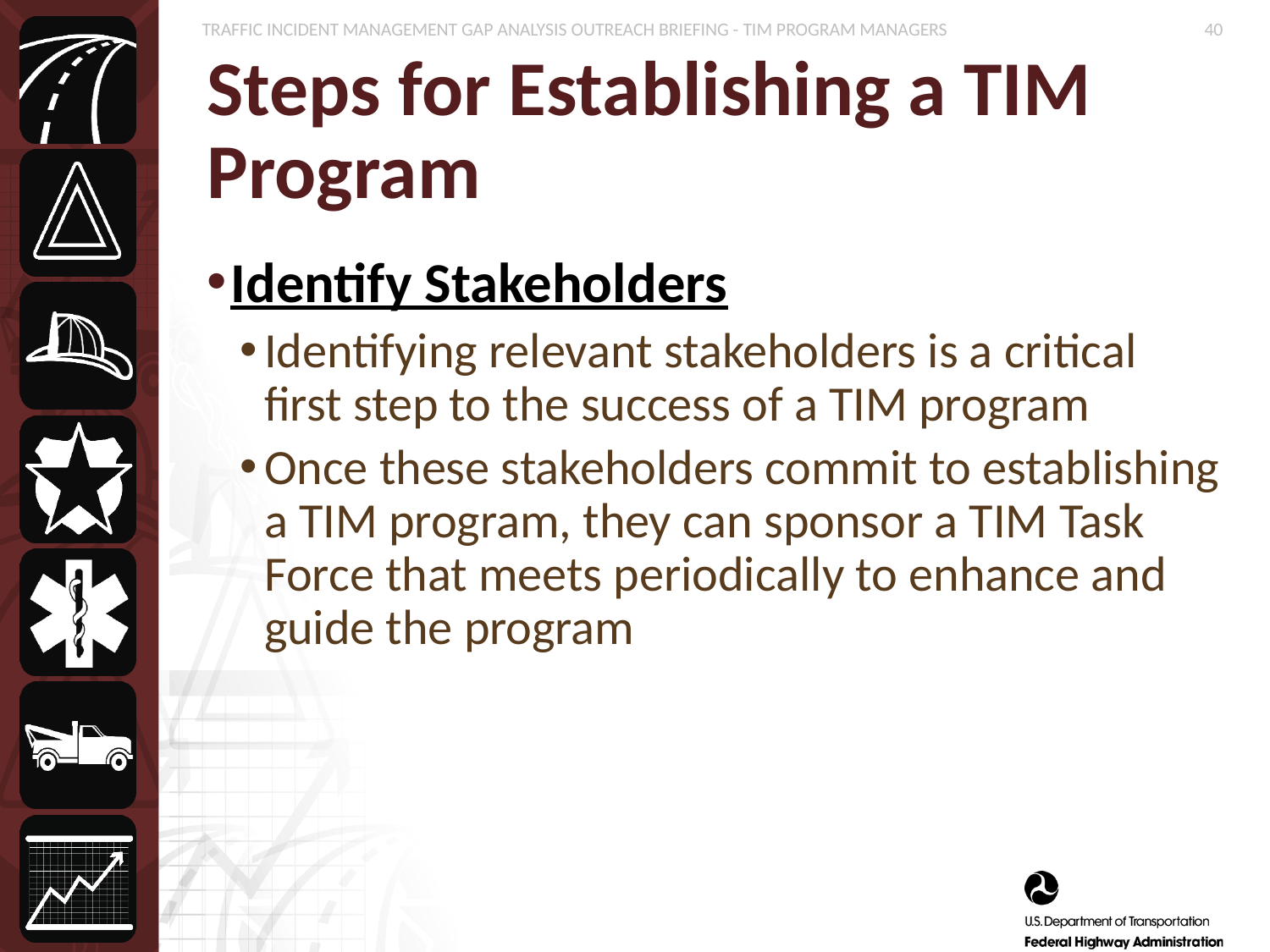

# Steps for Establishing a TIM Program
Identify Stakeholders
Identifying relevant stakeholders is a critical first step to the success of a TIM program
Once these stakeholders commit to establishing a TIM program, they can sponsor a TIM Task Force that meets periodically to enhance and guide the program